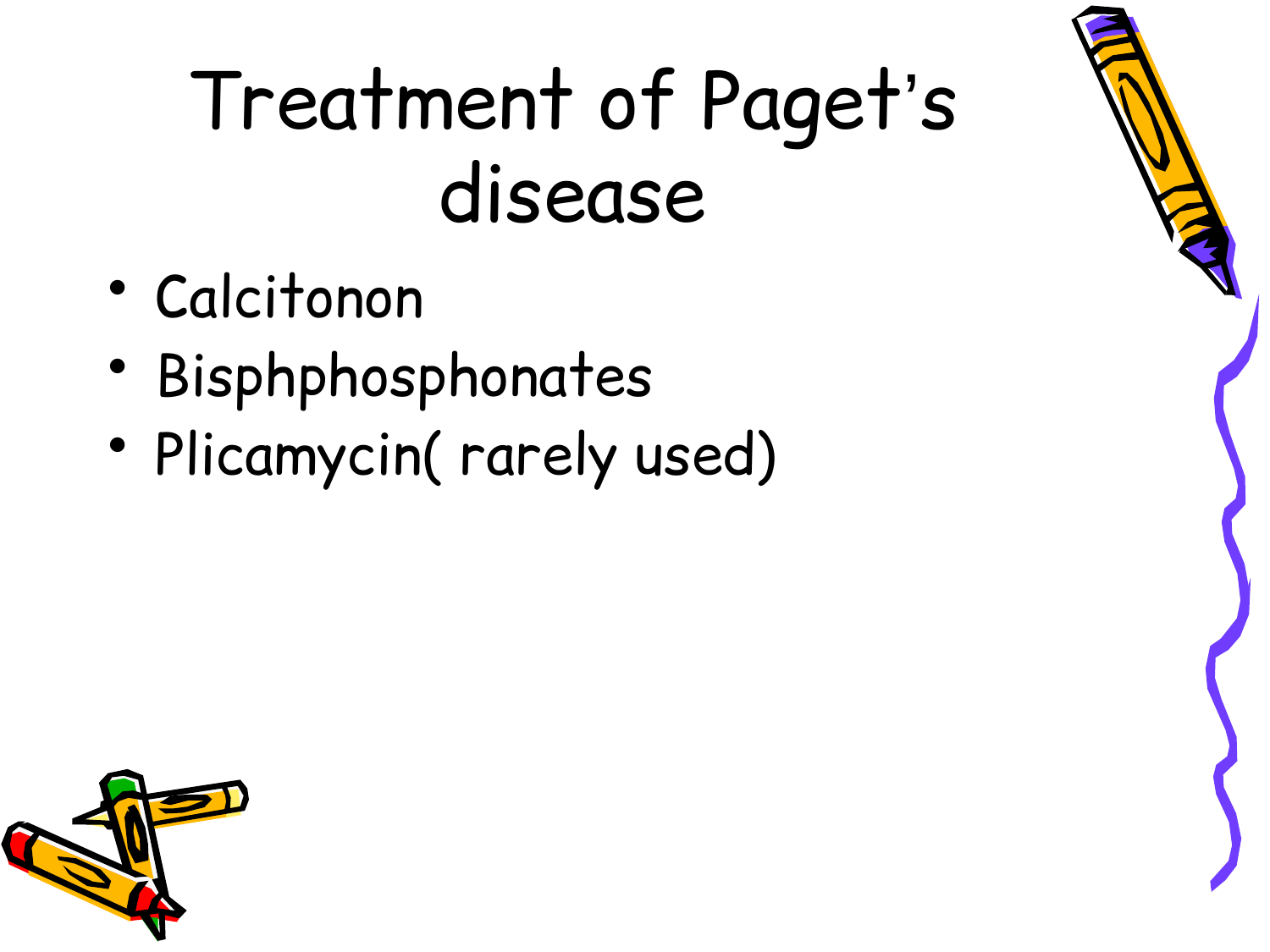

# Treatment of Paget’s disease
Calcitonon
Bisphphosphonates
Plicamycin( rarely used)